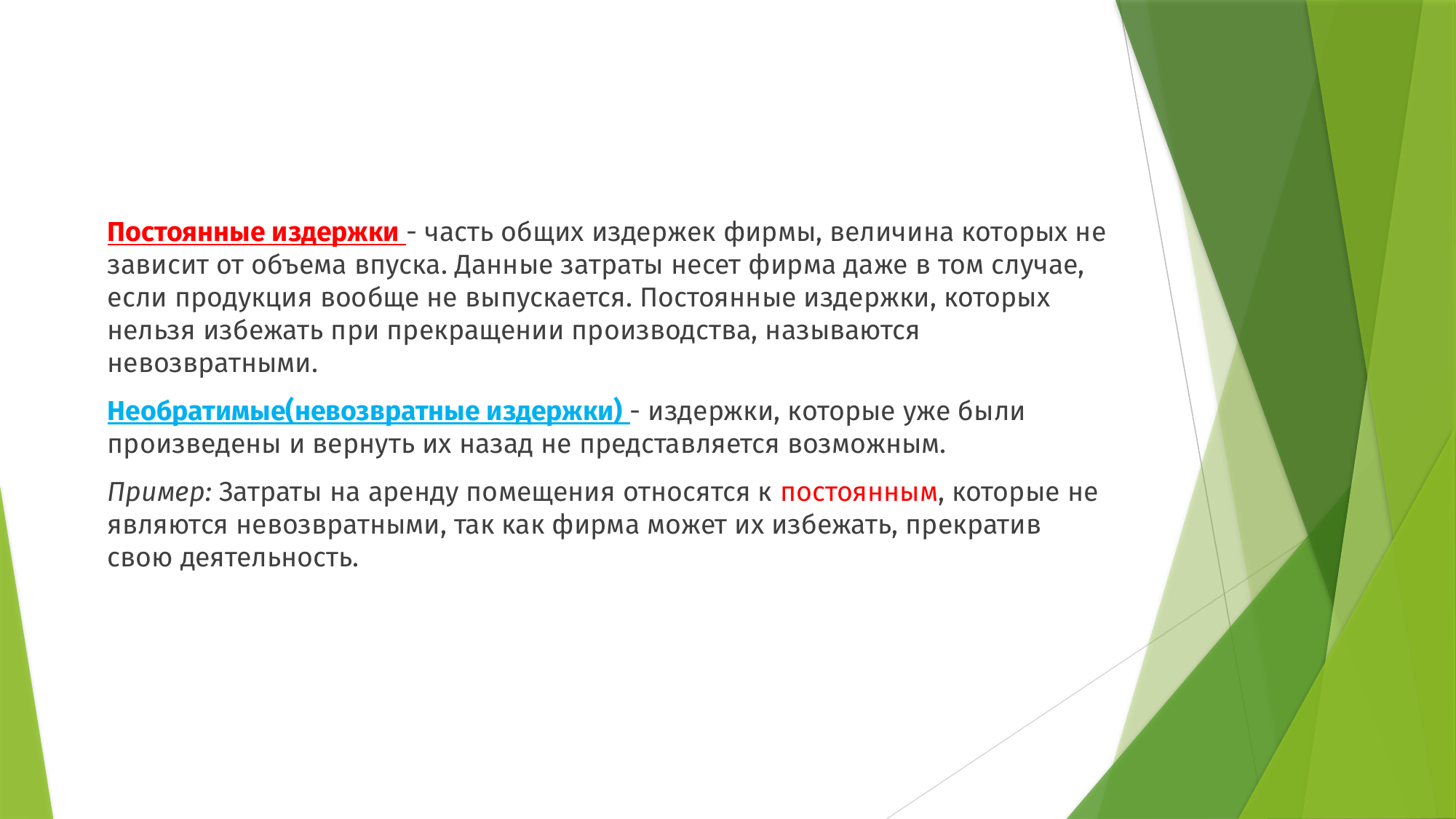

#
Постоянные издержки - часть общих издержек фирмы, величина которых не зависит от объема впуска. Данные затраты несет фирма даже в том случае, если продукция вообще не выпускается. Постоянные издержки, которых нельзя избежать при прекращении производства, называются невозвратными.
Необратимые(невозвратные издержки) - издержки, которые уже были произведены и вернуть их назад не представляется возможным.
Пример: Затраты на аренду помещения относятся к постоянным, которые не являются невозвратными, так как фирма может их избежать, прекратив свою деятельность.